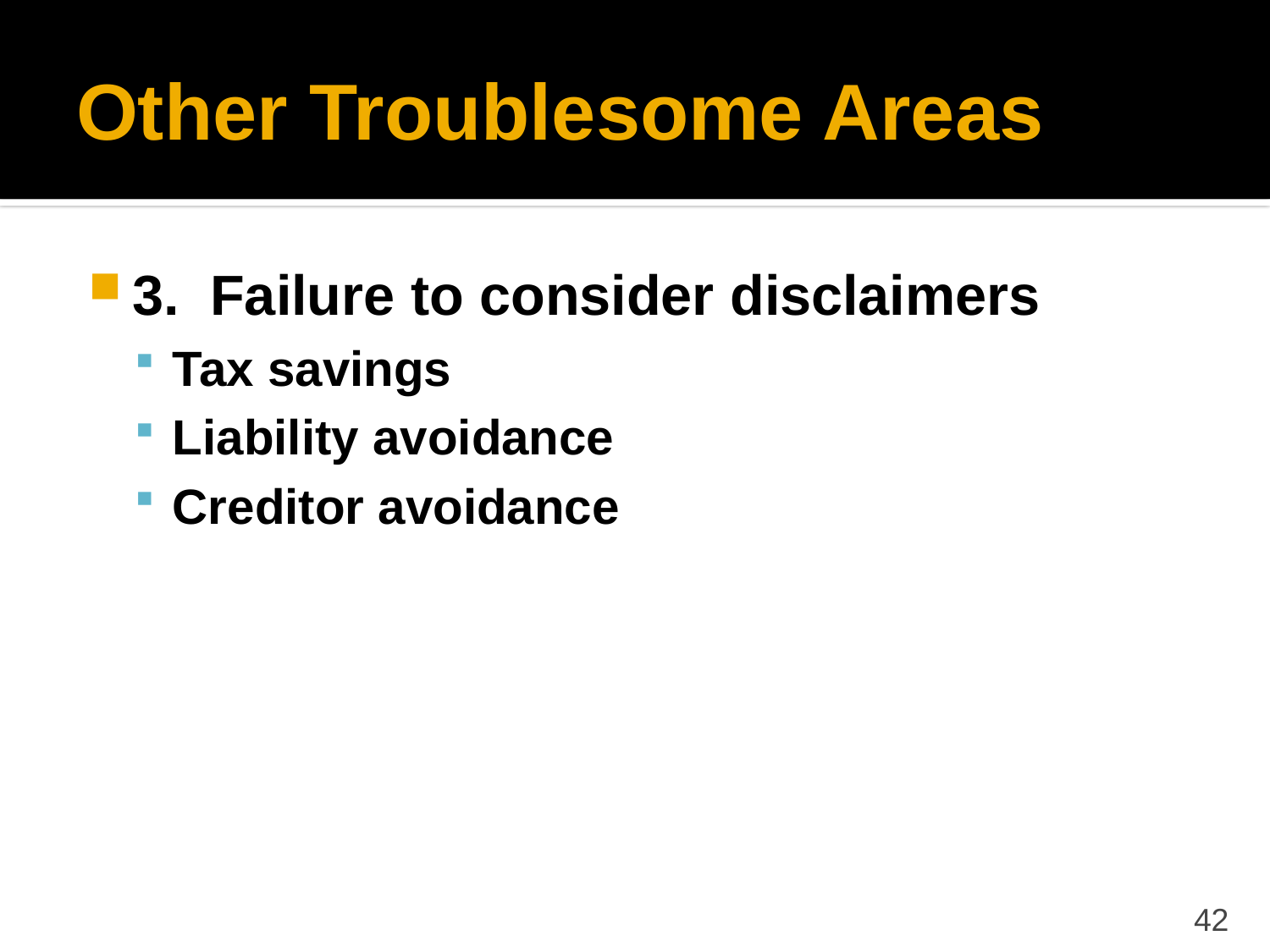

# Other Troublesome Areas
3.  Failure to consider disclaimers
Tax savings
Liability avoidance
Creditor avoidance
42